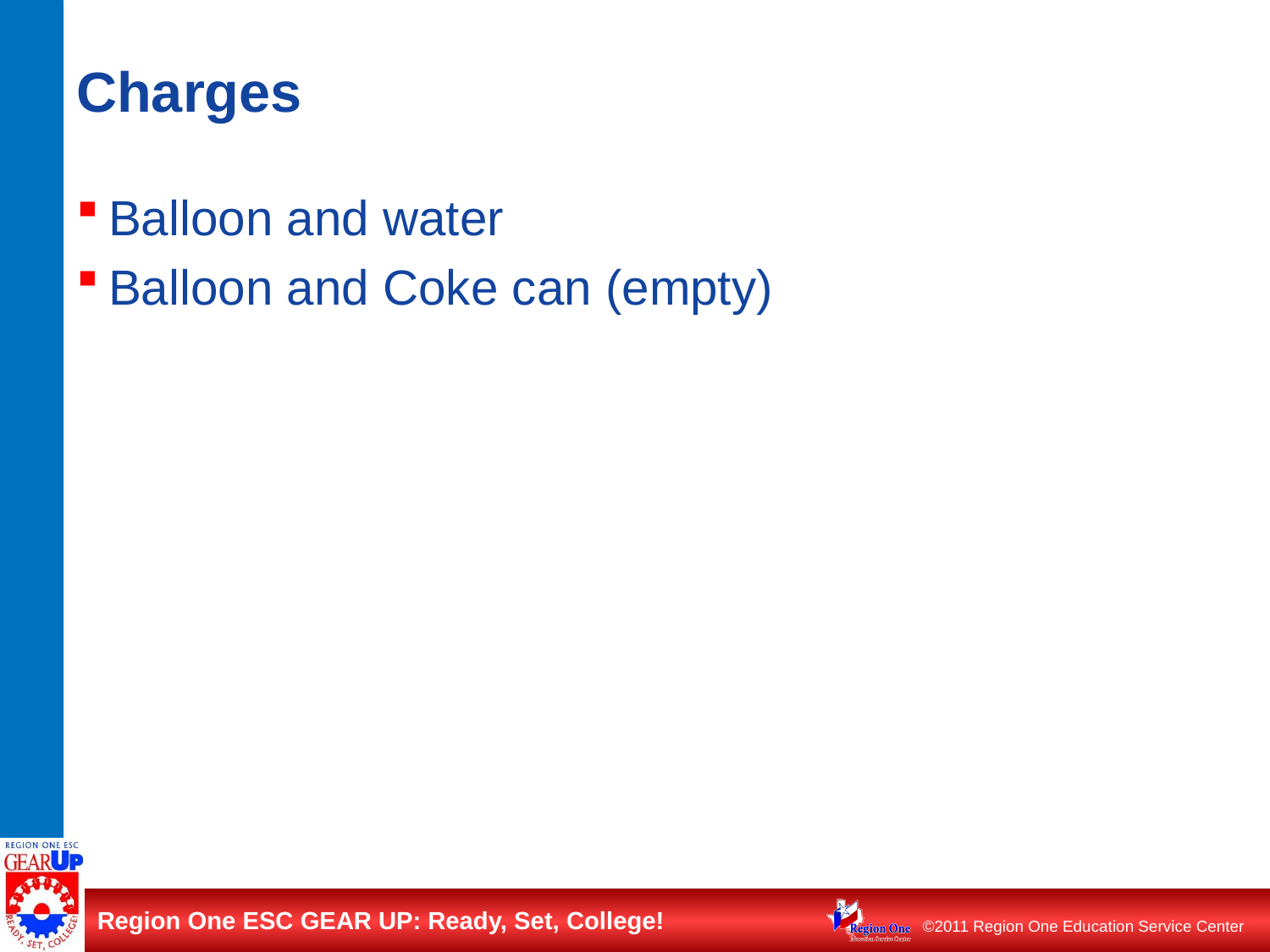

# Charges
Balloon and water
Balloon and Coke can (empty)